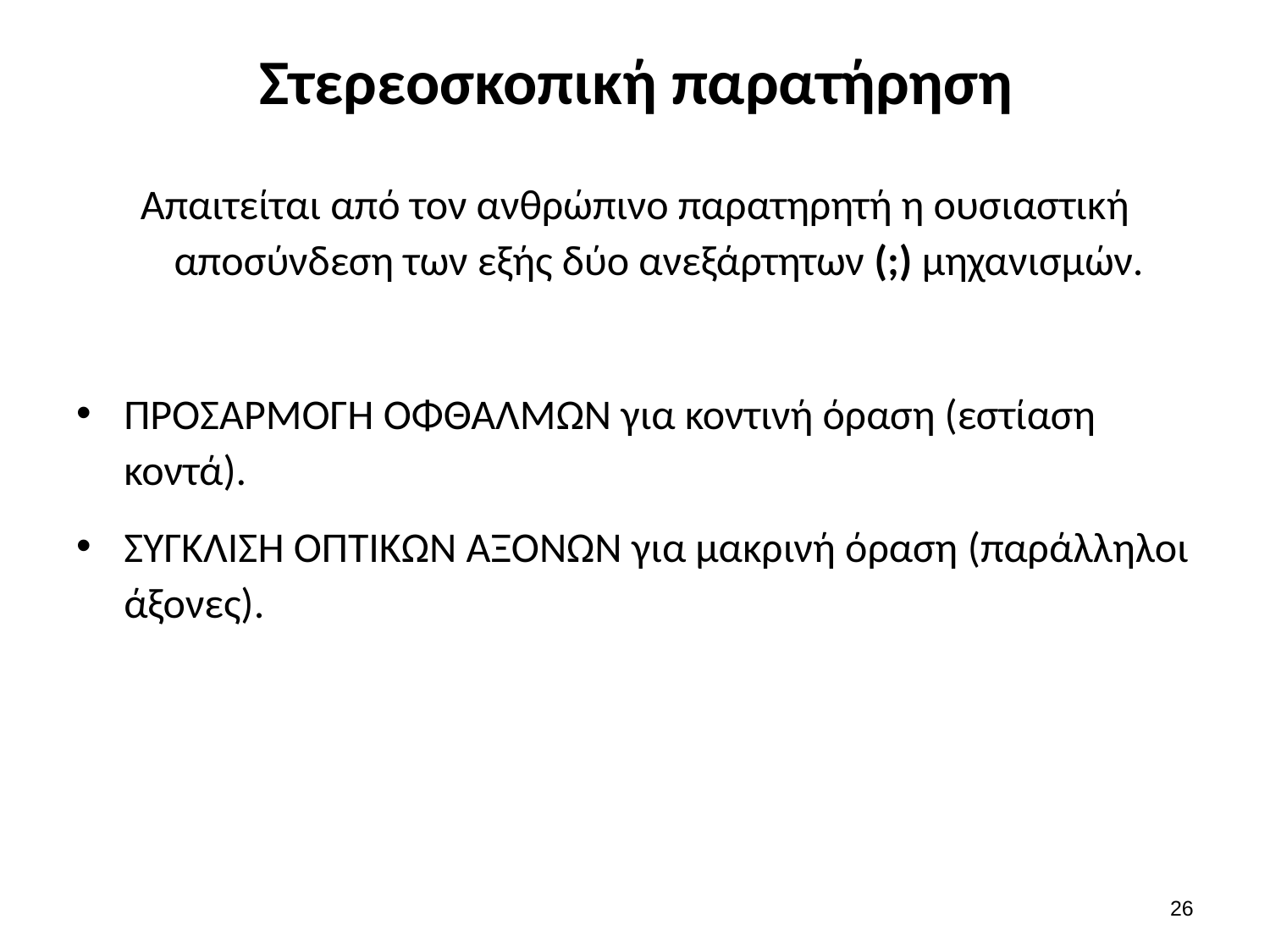

# Στερεοσκοπική παρατήρηση
Απαιτείται από τον ανθρώπινο παρατηρητή η ουσιαστική αποσύνδεση των εξής δύο ανεξάρτητων (;) μηχανισμών.

ΠΡΟΣΑΡΜΟΓΗ ΟΦΘΑΛΜΩΝ για κοντινή όραση (εστίαση κοντά).
ΣΥΓΚΛΙΣΗ ΟΠΤΙΚΩΝ ΑΞΟΝΩΝ για μακρινή όραση (παράλληλοι άξονες).
26